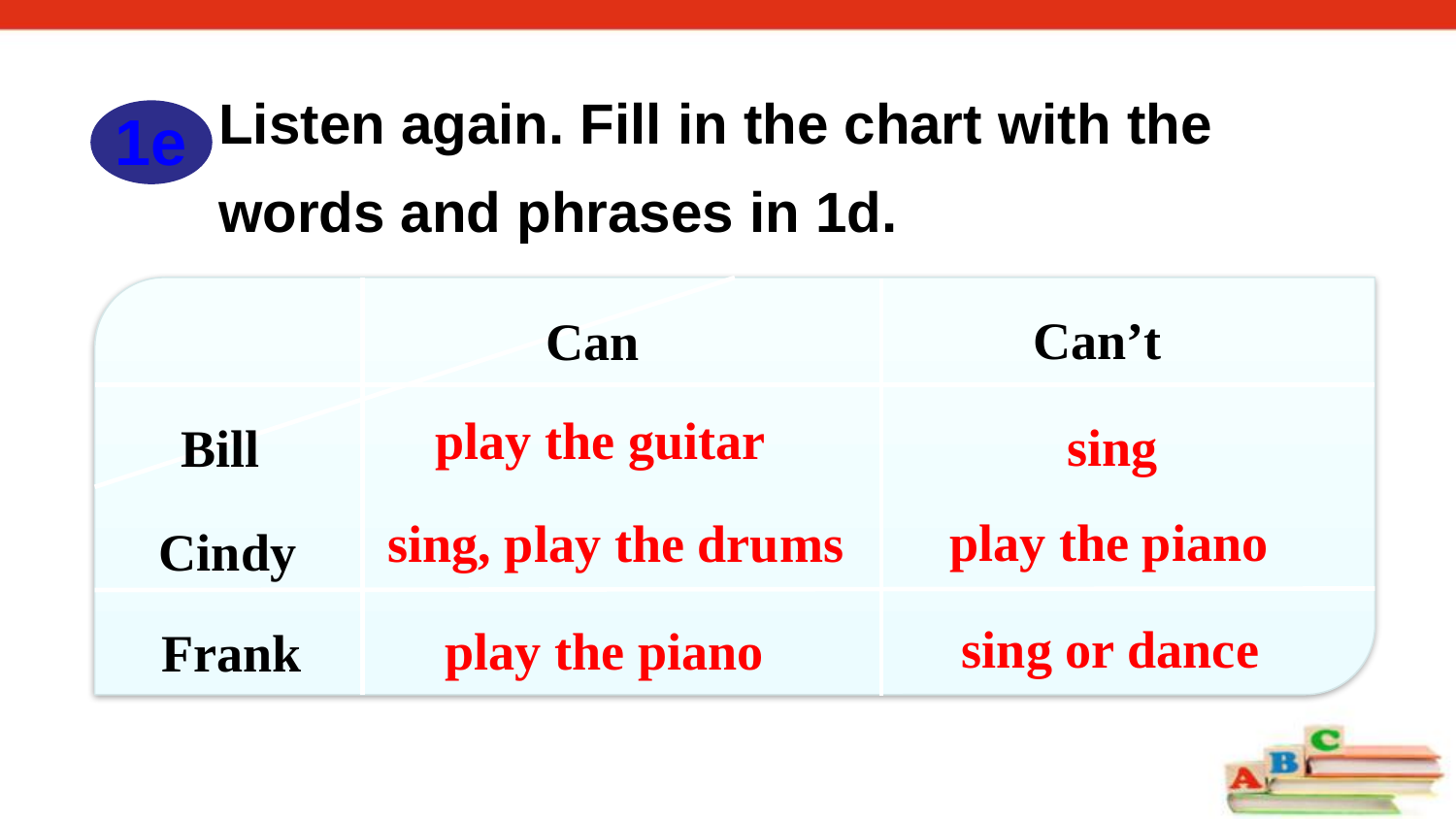

Listen again. Fill in the chart with the words and phrases in 1d.
1e

Can’t
Can
play the guitar
sing
Bill
play the piano
Cindy
sing, play the drums
Frank
sing or dance
play the piano